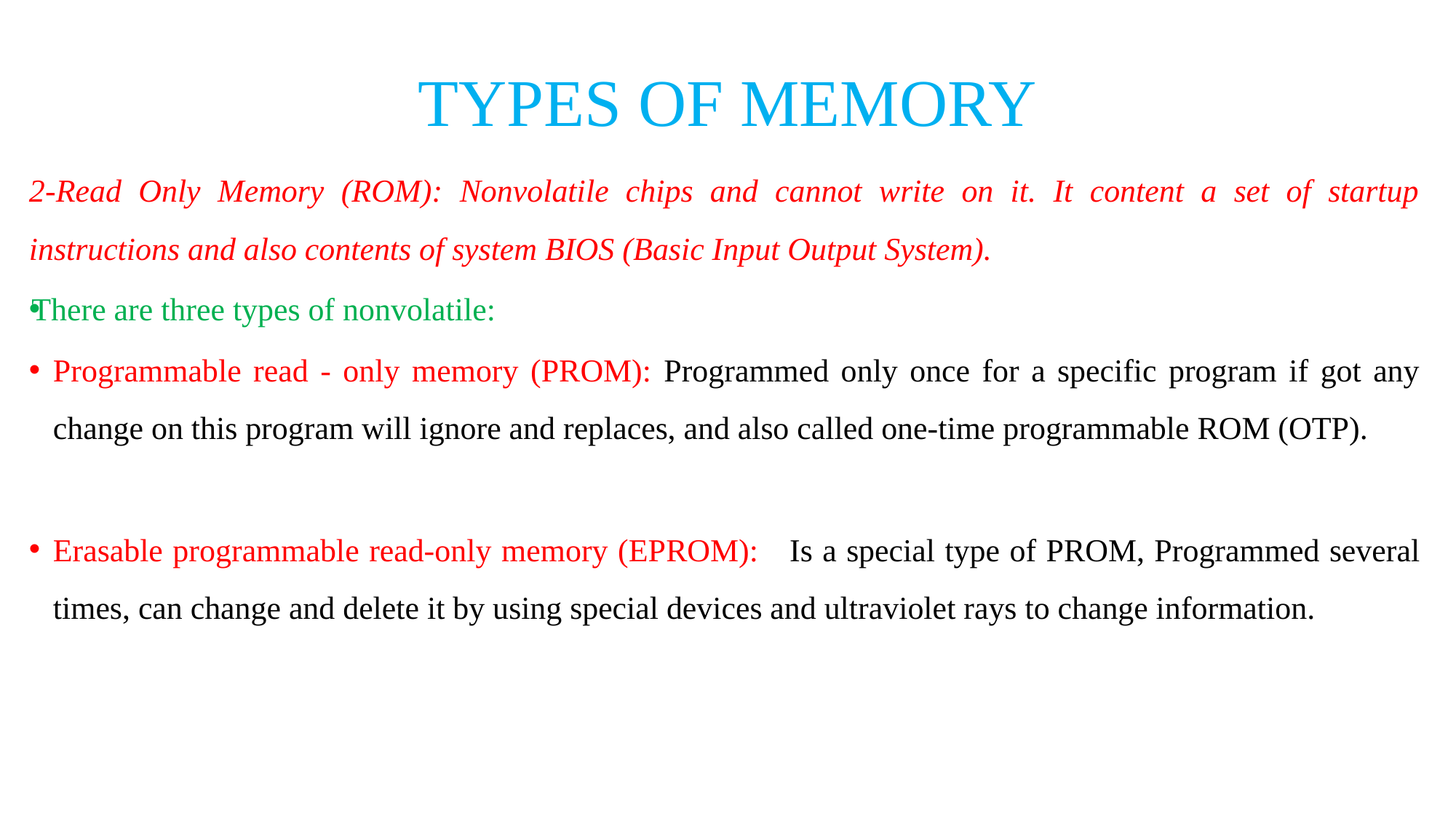

# TYPES OF MEMORY
2-Read Only Memory (ROM): Nonvolatile chips and cannot write on it. It content a set of startup instructions and also contents of system BIOS (Basic Input Output System).
There are three types of nonvolatile:
Programmable read - only memory (PROM): Programmed only once for a specific program if got any change on this program will ignore and replaces, and also called one-time programmable ROM (OTP).

Erasable programmable read-only memory (EPROM):   Is a special type of PROM, Programmed several times, can change and delete it by using special devices and ultraviolet rays to change information.